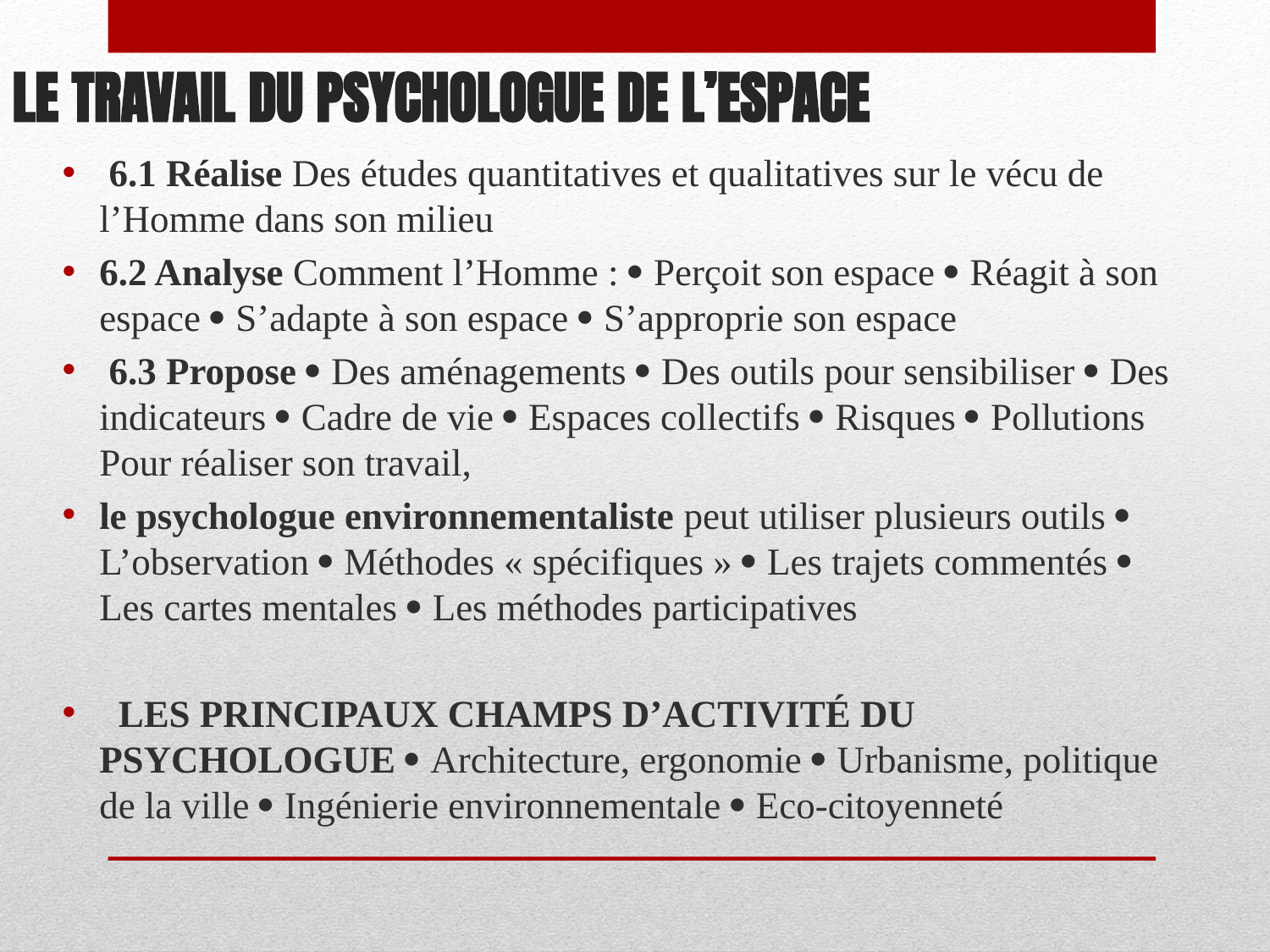

# LE TRAVAIL DU PSYCHOLOGUE DE L’ESPACE
 6.1 Réalise Des études quantitatives et qualitatives sur le vécu de l’Homme dans son milieu
6.2 Analyse Comment l’Homme : • Perçoit son espace • Réagit à son espace • S’adapte à son espace • S’approprie son espace
 6.3 Propose • Des aménagements • Des outils pour sensibiliser • Des indicateurs • Cadre de vie • Espaces collectifs • Risques • Pollutions Pour réaliser son travail,
le psychologue environnementaliste peut utiliser plusieurs outils • L’observation • Méthodes « spécifiques » • Les trajets commentés • Les cartes mentales • Les méthodes participatives

  LES PRINCIPAUX CHAMPS D’ACTIVITÉ DU PSYCHOLOGUE • Architecture, ergonomie • Urbanisme, politique de la ville • Ingénierie environnementale • Eco-citoyenneté